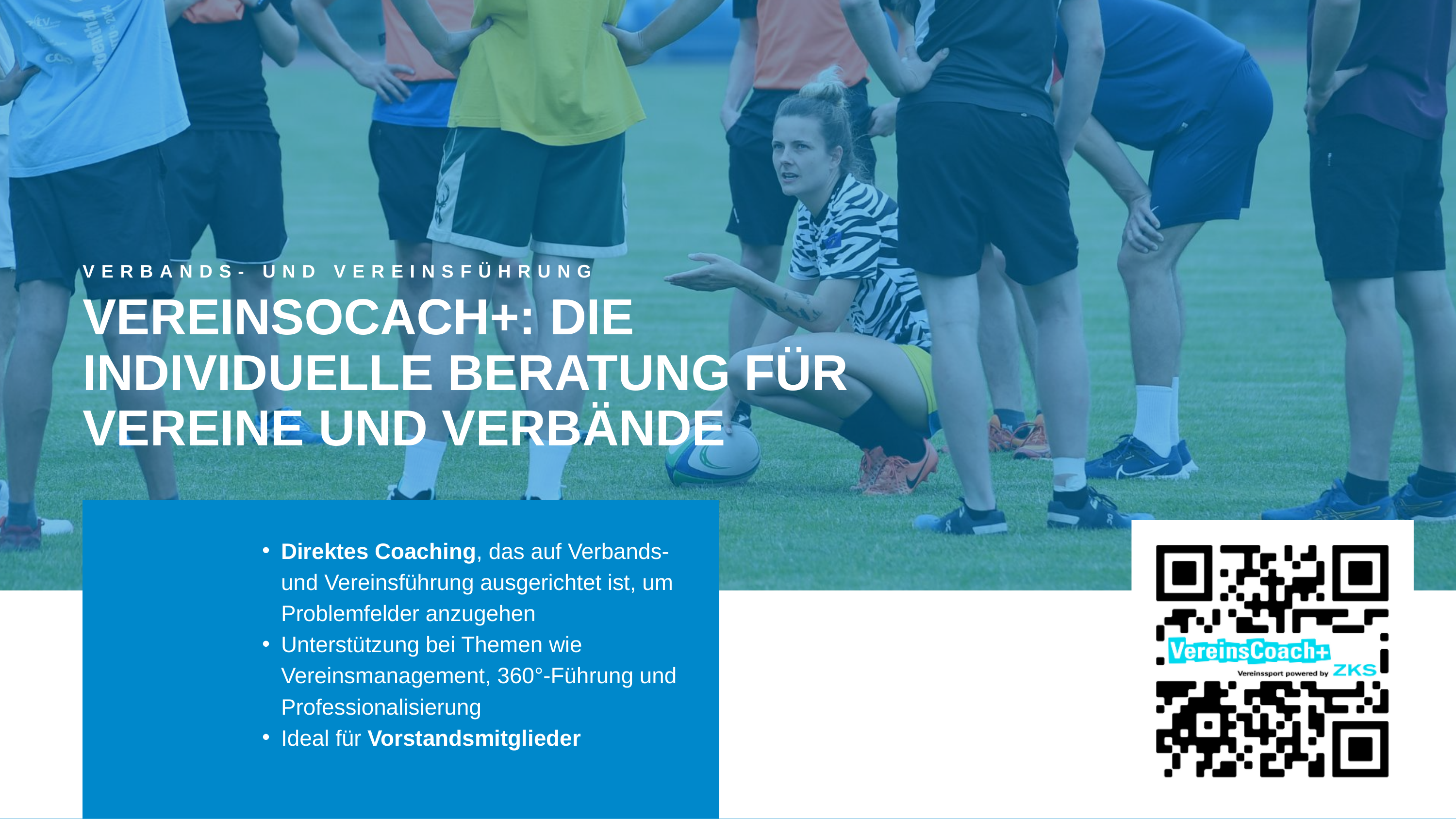

VERBANDS- UND VEREINSFÜHRUNG
VEREINSOCACH+: DIE INDIVIDUELLE BERATUNG FÜR VEREINE UND VERBÄNDE

Direktes Coaching, das auf Verbands- und Vereinsführung ausgerichtet ist, um Problemfelder anzugehen
Unterstützung bei Themen wie Vereinsmanagement, 360°-Führung und Professionalisierung
Ideal für Vorstandsmitglieder